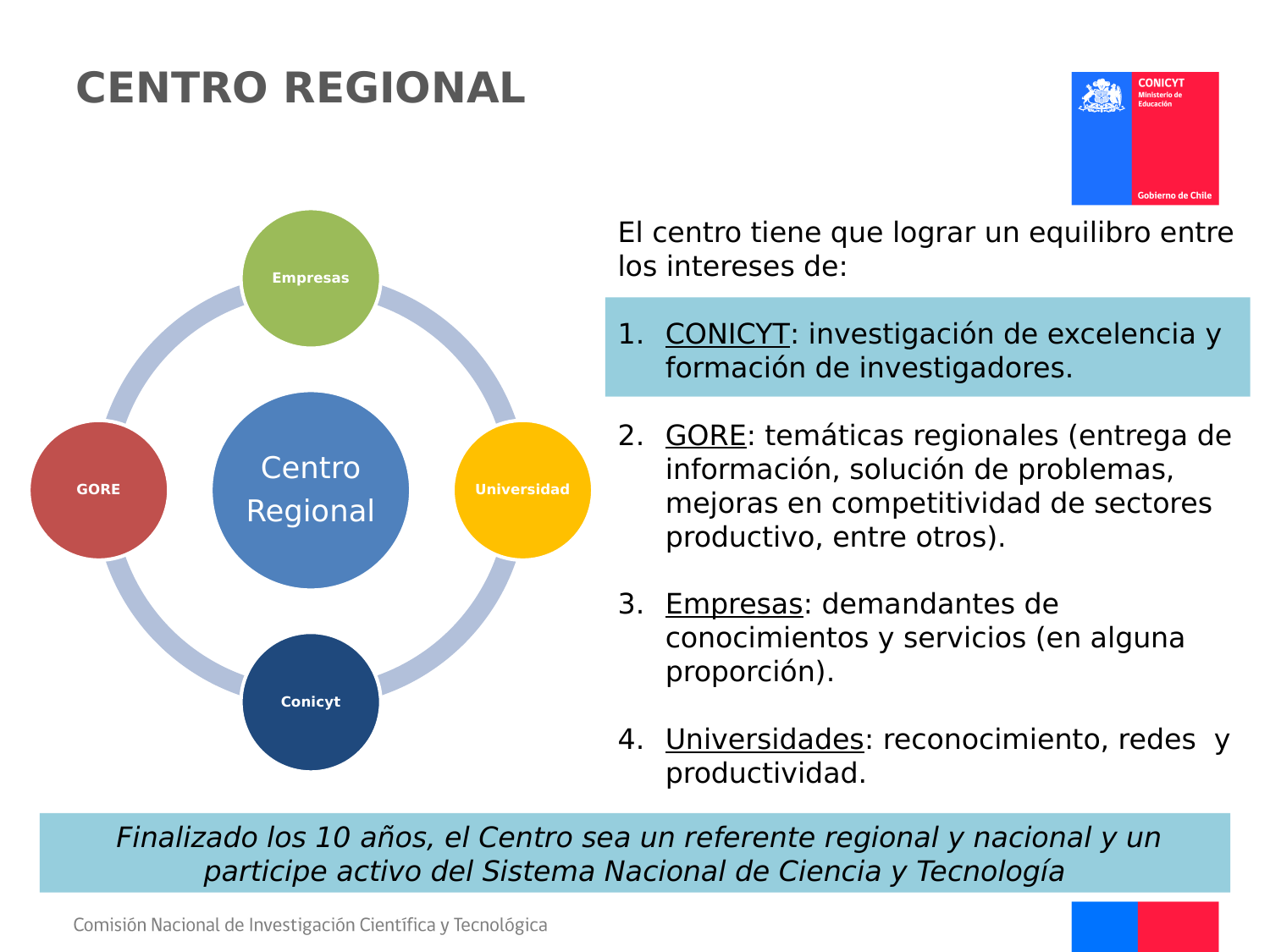

# CENTRO REGIONAL
Centro
Regional
Empresas
Universidad
Conicyt
GORE
El centro tiene que lograr un equilibro entre los intereses de:

CONICYT: investigación de excelencia y formación de investigadores.

GORE: temáticas regionales (entrega de información, solución de problemas, mejoras en competitividad de sectores productivo, entre otros).

Empresas: demandantes de conocimientos y servicios (en alguna proporción).

Universidades: reconocimiento, redes  y productividad.

Finalizado los 10 años, el Centro sea un referente regional y nacional y un participe activo del Sistema Nacional de Ciencia y Tecnología